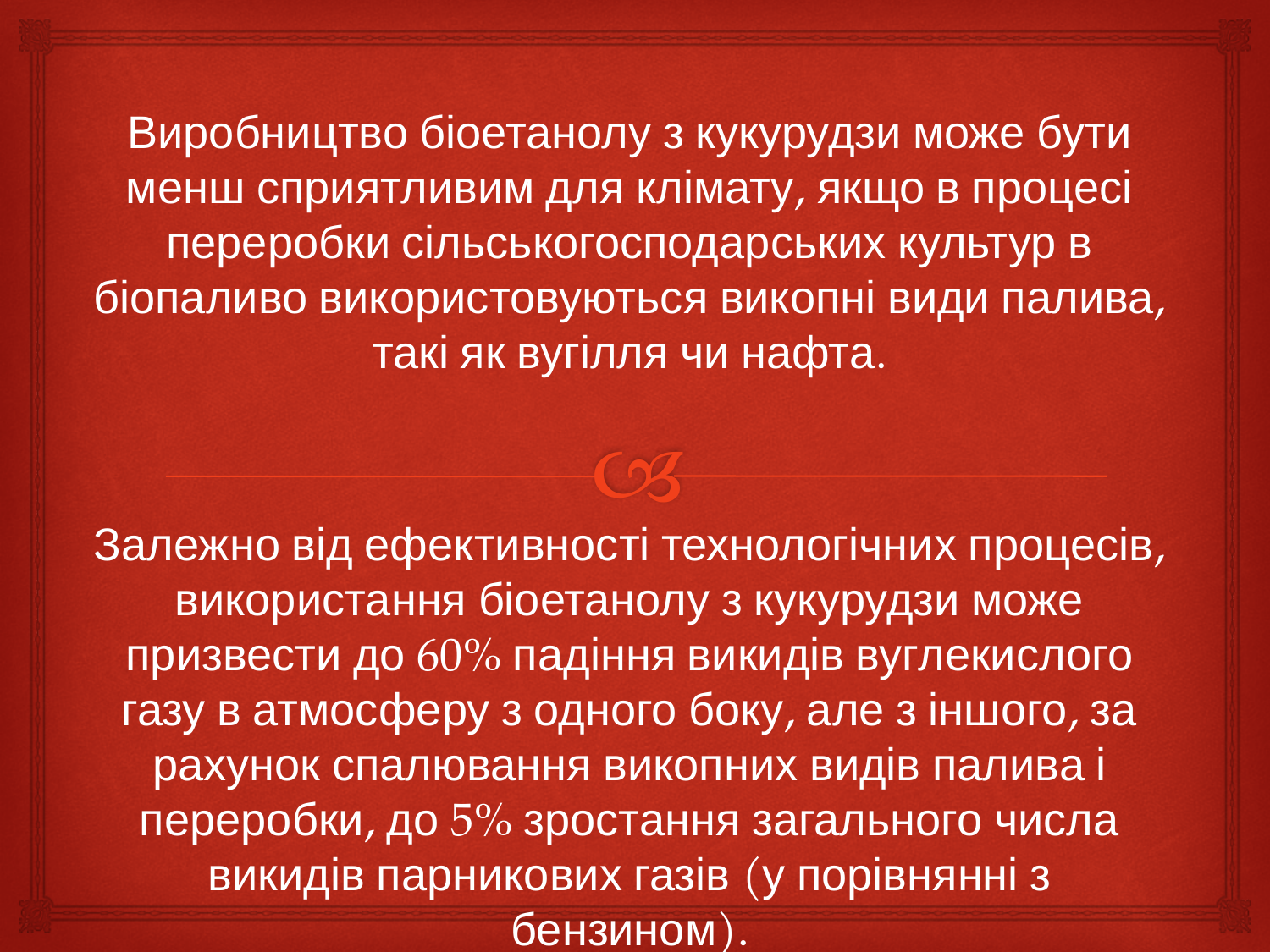

Виробництво біоетанолу з кукурудзи може бути менш сприятливим для клімату, якщо в процесі переробки сільськогосподарських культур в біопаливо використовуються викопні види палива, такі як вугілля чи нафта.

Залежно від ефективності технологічних процесів, використання біоетанолу з кукурудзи може призвести до 60% падіння викидів вуглекислого газу в атмосферу з одного боку, але з іншого, за рахунок спалювання викопних видів палива і переробки, до 5% зростання загального числа викидів парникових газів (у порівнянні з бензином).